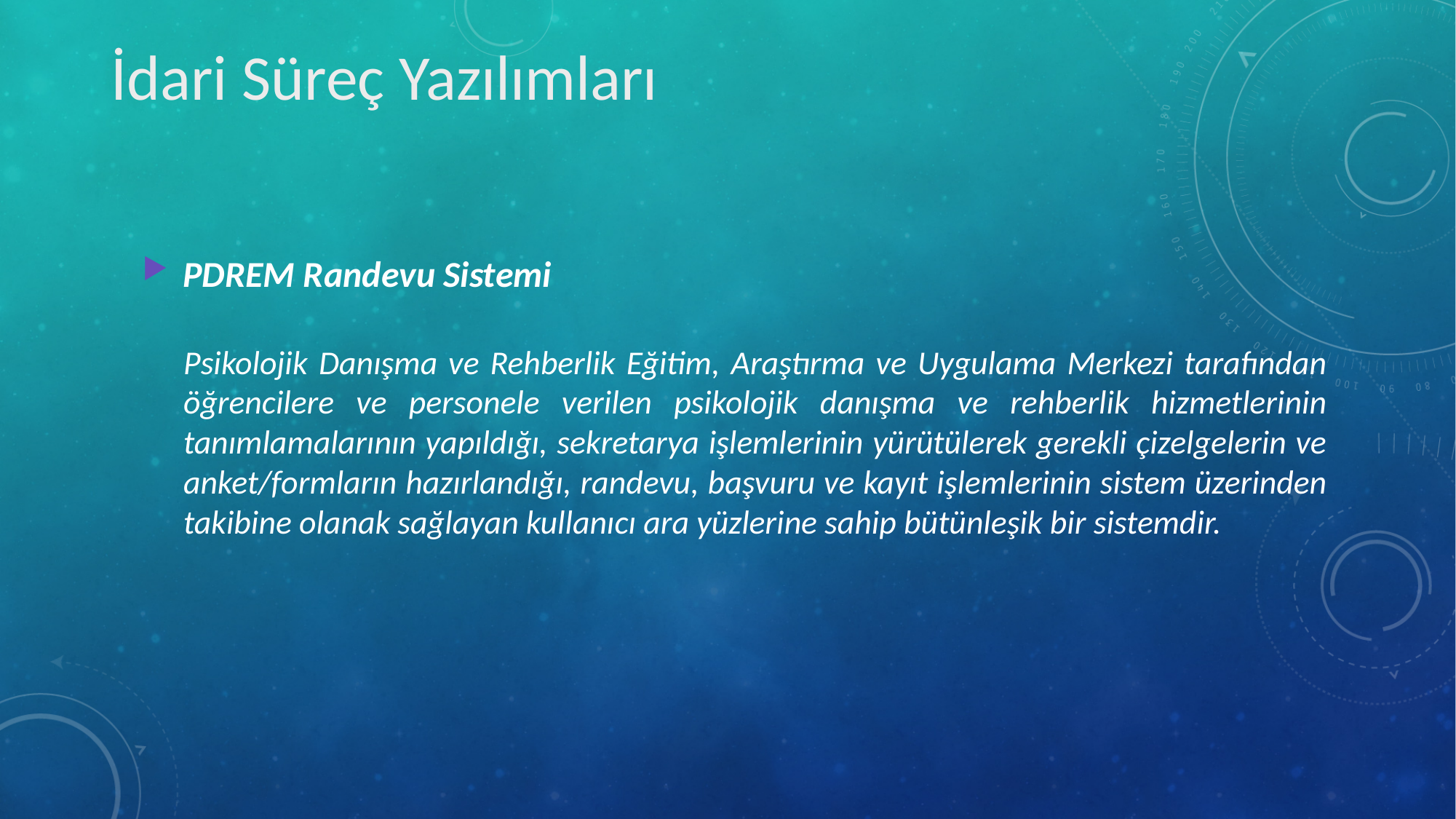

İdari Süreç Yazılımları
PDREM Randevu Sistemi

	Psikolojik Danışma ve Rehberlik Eğitim, Araştırma ve Uygulama Merkezi tarafından öğrencilere ve personele verilen psikolojik danışma ve rehberlik hizmetlerinin tanımlamalarının yapıldığı, sekretarya işlemlerinin yürütülerek gerekli çizelgelerin ve anket/formların hazırlandığı, randevu, başvuru ve kayıt işlemlerinin sistem üzerinden takibine olanak sağlayan kullanıcı ara yüzlerine sahip bütünleşik bir sistemdir.